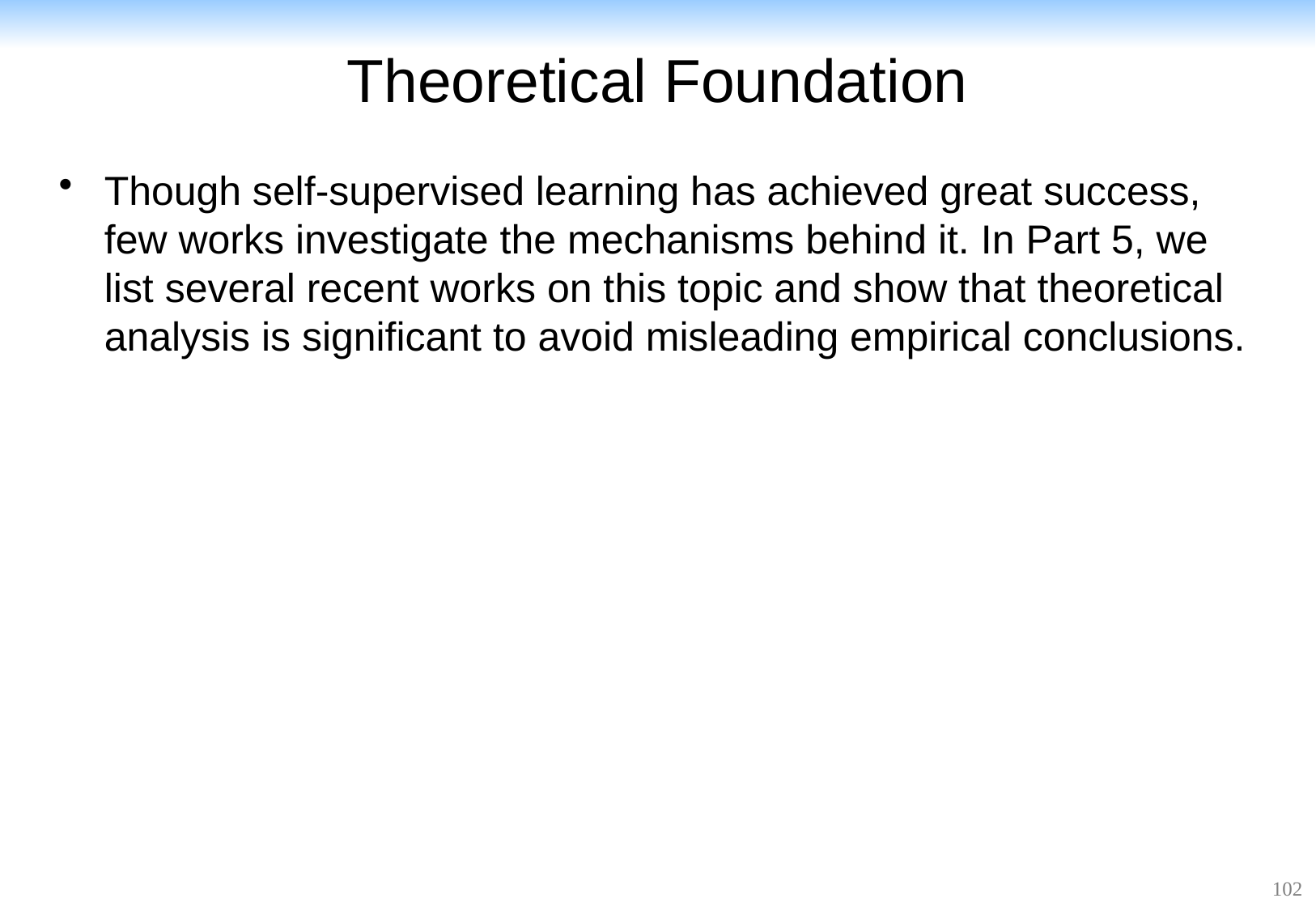

# Theoretical Foundation
Though self-supervised learning has achieved great success, few works investigate the mechanisms behind it. In Part 5, we list several recent works on this topic and show that theoretical analysis is significant to avoid misleading empirical conclusions.